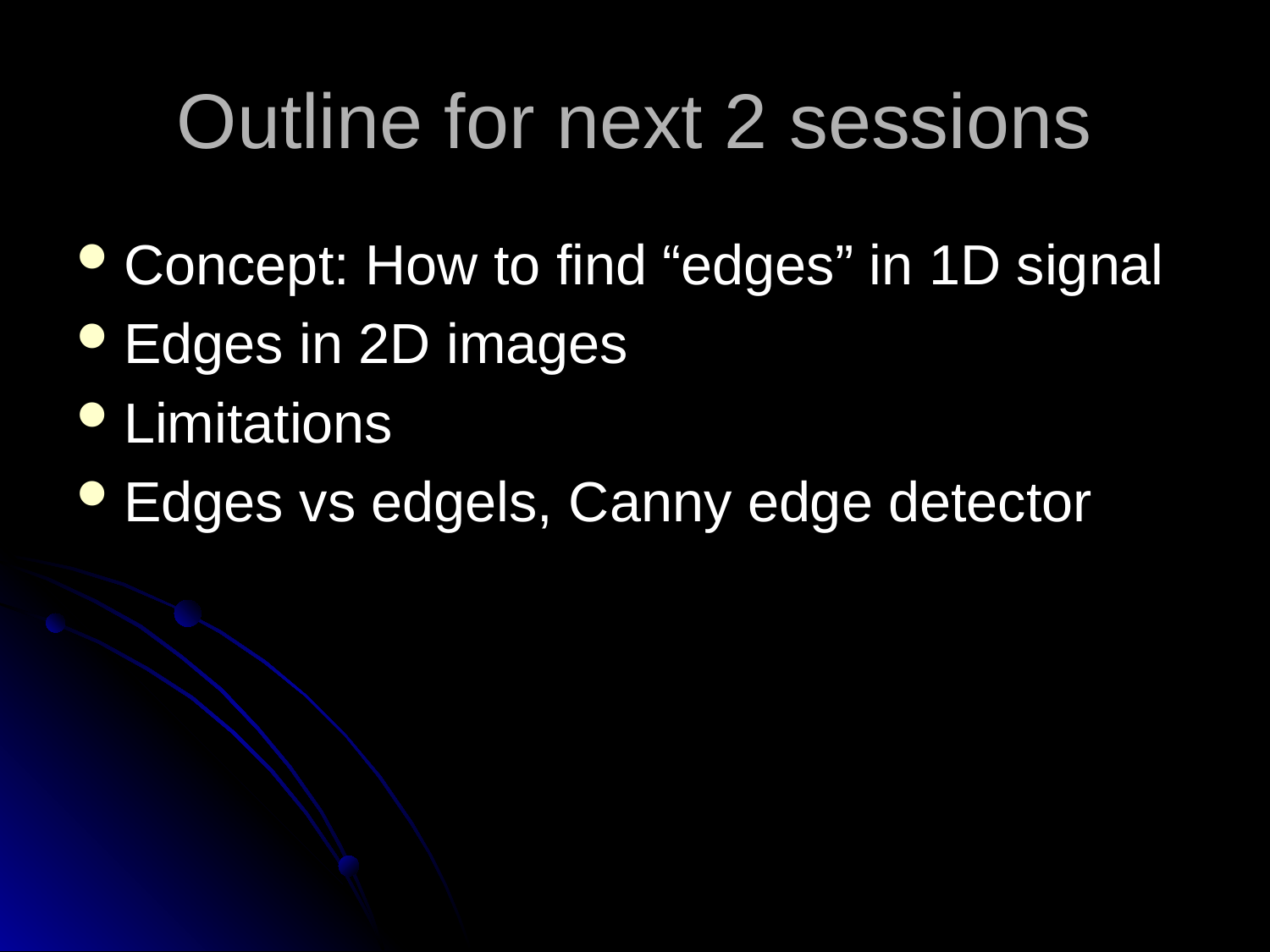

# Outline for next 2 sessions
Concept: How to find “edges” in 1D signal
Edges in 2D images
Limitations
Edges vs edgels, Canny edge detector